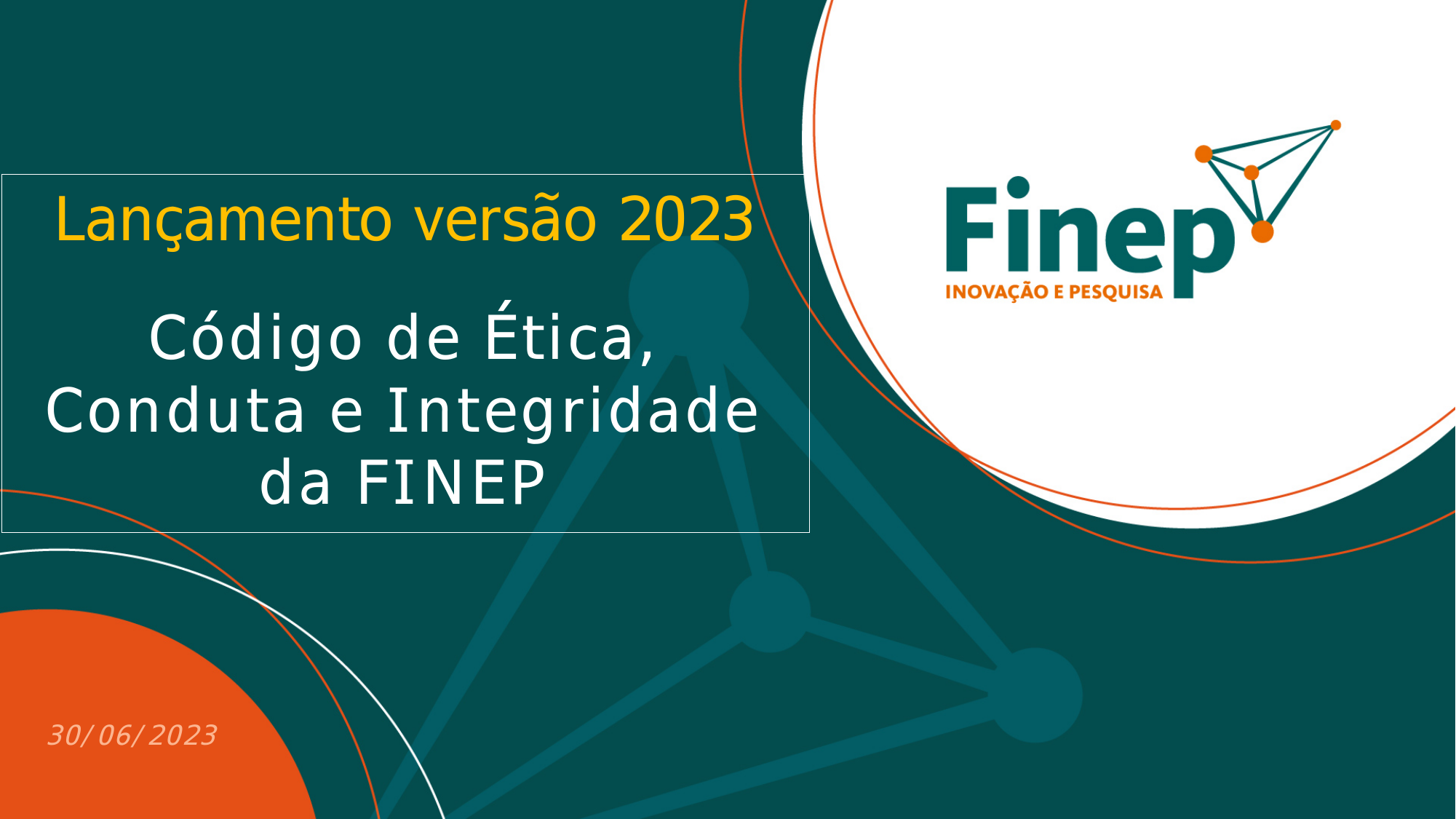

Lançamento versão 2023
Código de Ética, Conduta e Integridade da FINEP
30/06/2023